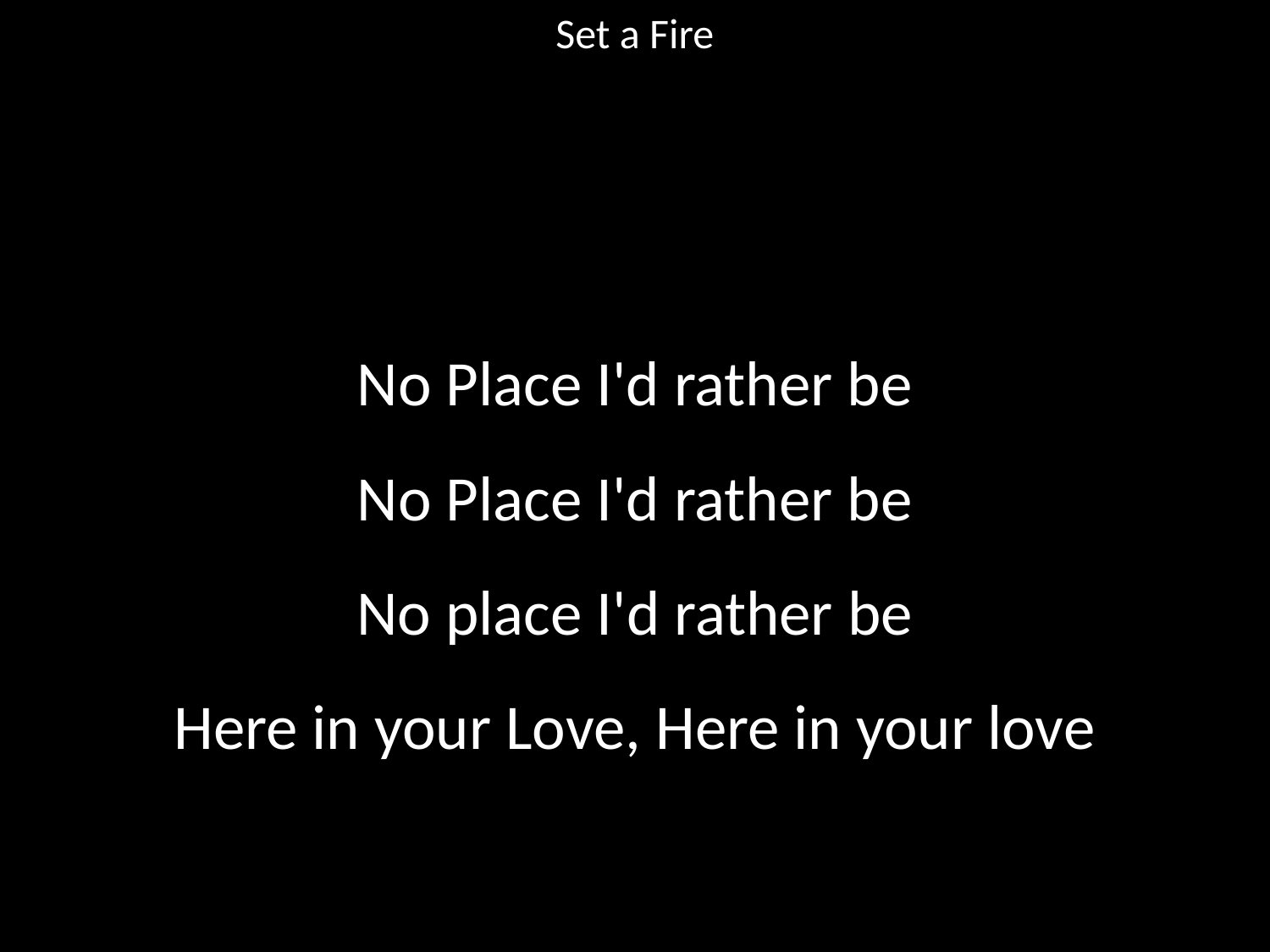

Set a Fire
#
No Place I'd rather be
No Place I'd rather be
No place I'd rather be
Here in your Love, Here in your love